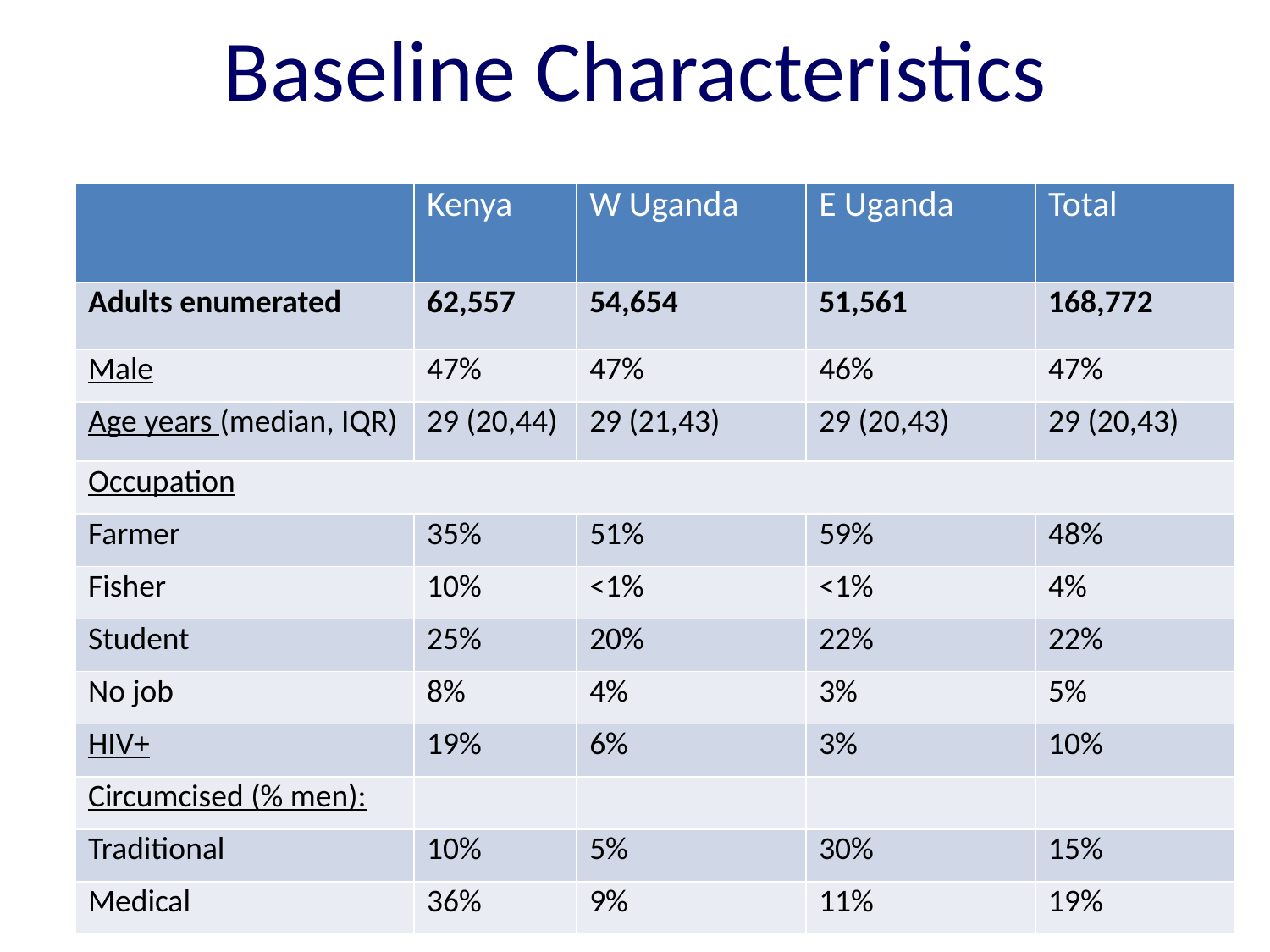

Baseline Characteristics
|  | Kenya | W Uganda | E Uganda | Total |
| --- | --- | --- | --- | --- |
| Adults enumerated | 62,557 | 54,654 | 51,561 | 168,772 |
| Male | 47% | 47% | 46% | 47% |
| Age years (median, IQR) | 29 (20,44) | 29 (21,43) | 29 (20,43) | 29 (20,43) |
| Occupation |  |  |  |  |
| Farmer | 35% | 51% | 59% | 48% |
| Fisher | 10% | <1% | <1% | 4% |
| Student | 25% | 20% | 22% | 22% |
| No job | 8% | 4% | 3% | 5% |
| HIV+ | 19% | 6% | 3% | 10% |
| Circumcised (% men): |  |  |  |  |
| Traditional | 10% | 5% | 30% | 15% |
| Medical | 36% | 9% | 11% | 19% |